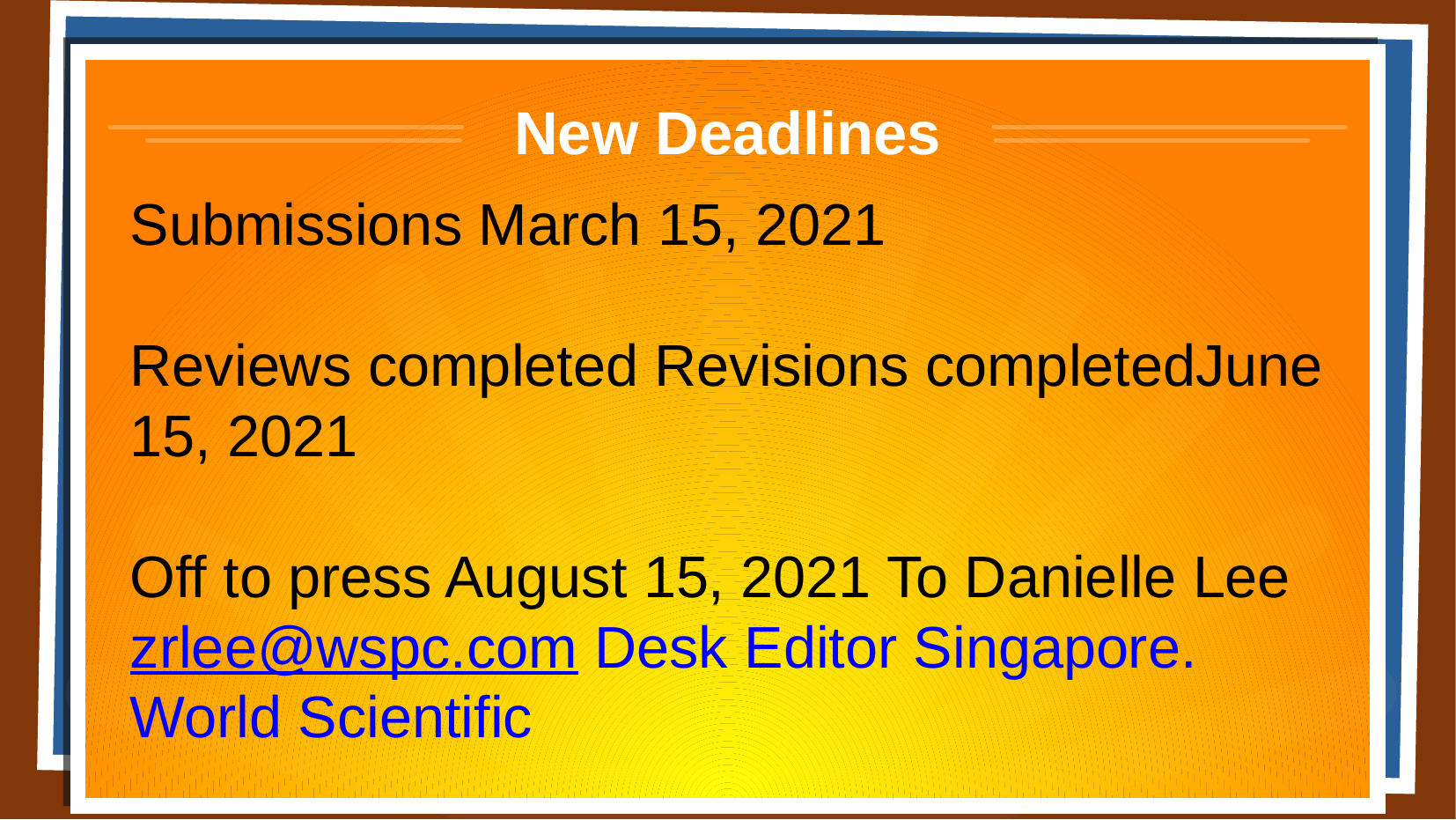

New Deadlines
Submissions March 15, 2021

Reviews completed Revisions completedJune 15, 2021

Off to press August 15, 2021 To Danielle Lee zrlee@wspc.com Desk Editor Singapore. World Scientific